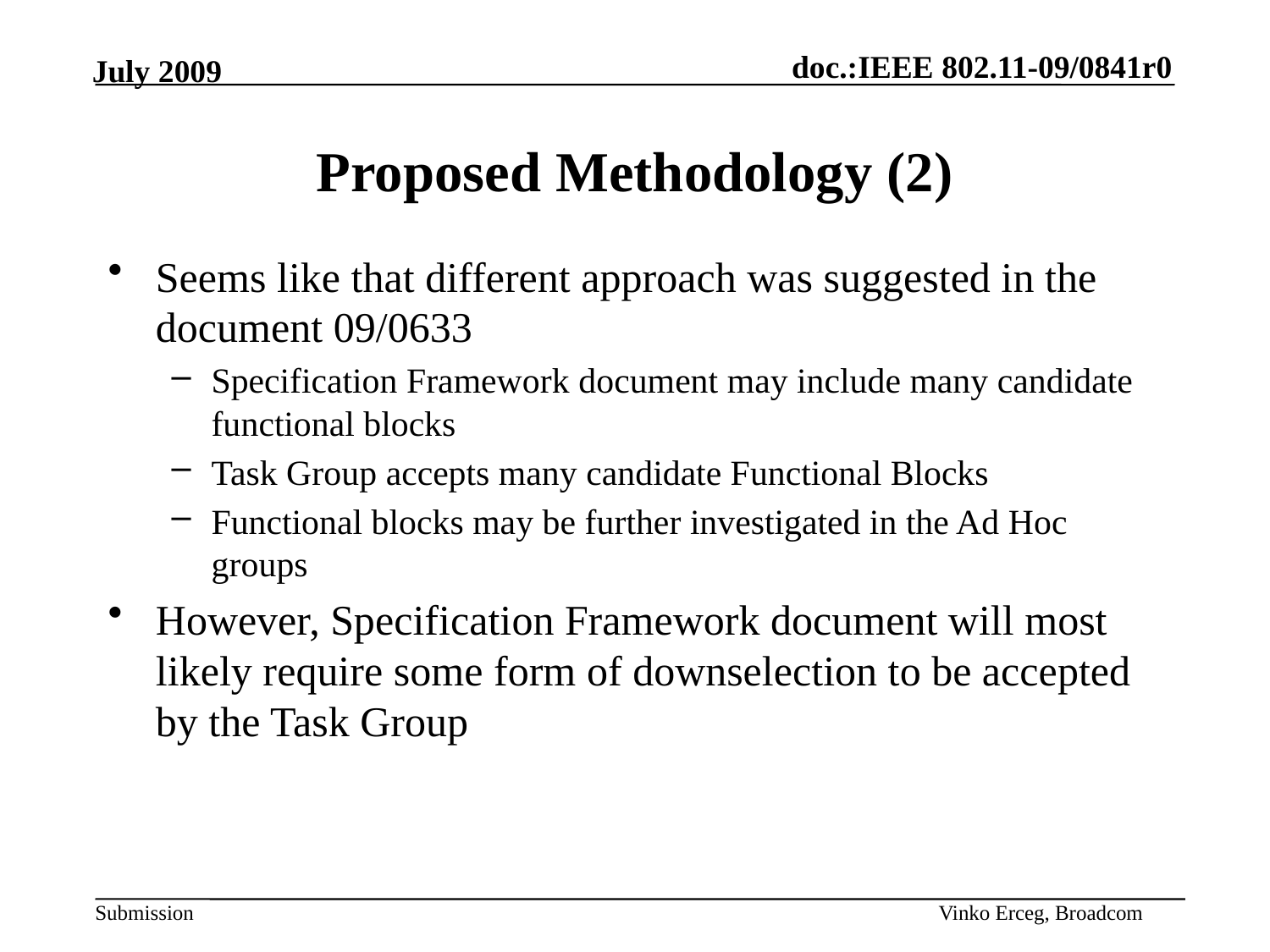

# Proposed Methodology (2)
Seems like that different approach was suggested in the document 09/0633
Specification Framework document may include many candidate functional blocks
Task Group accepts many candidate Functional Blocks
Functional blocks may be further investigated in the Ad Hoc groups
However, Specification Framework document will most likely require some form of downselection to be accepted by the Task Group